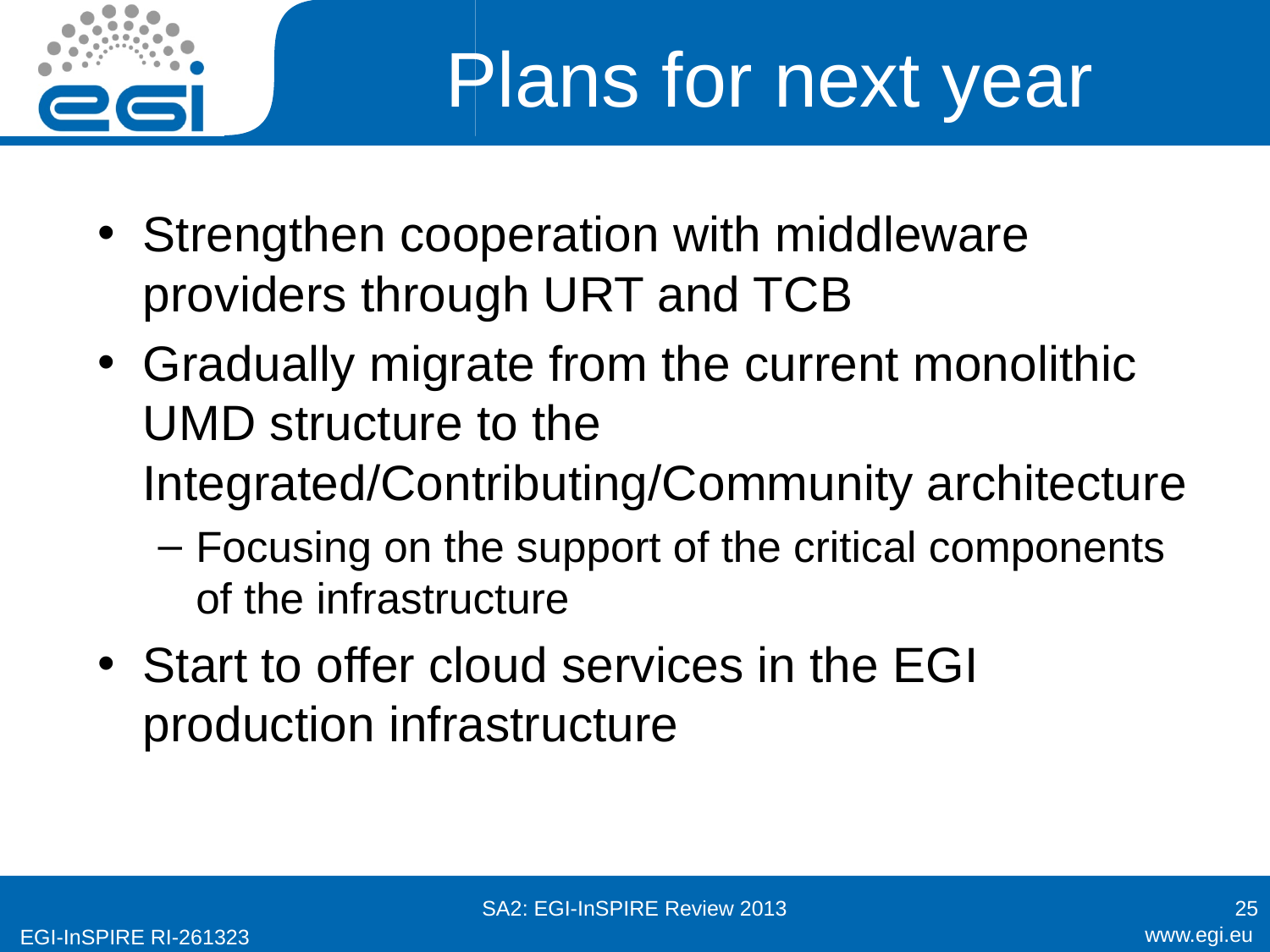

# Plans for next year
Strengthen cooperation with middleware providers through URT and TCB
Gradually migrate from the current monolithic UMD structure to the Integrated/Contributing/Community architecture
Focusing on the support of the critical components of the infrastructure
Start to offer cloud services in the EGI production infrastructure

SA2: EGI-InSPIRE Review 2013
25